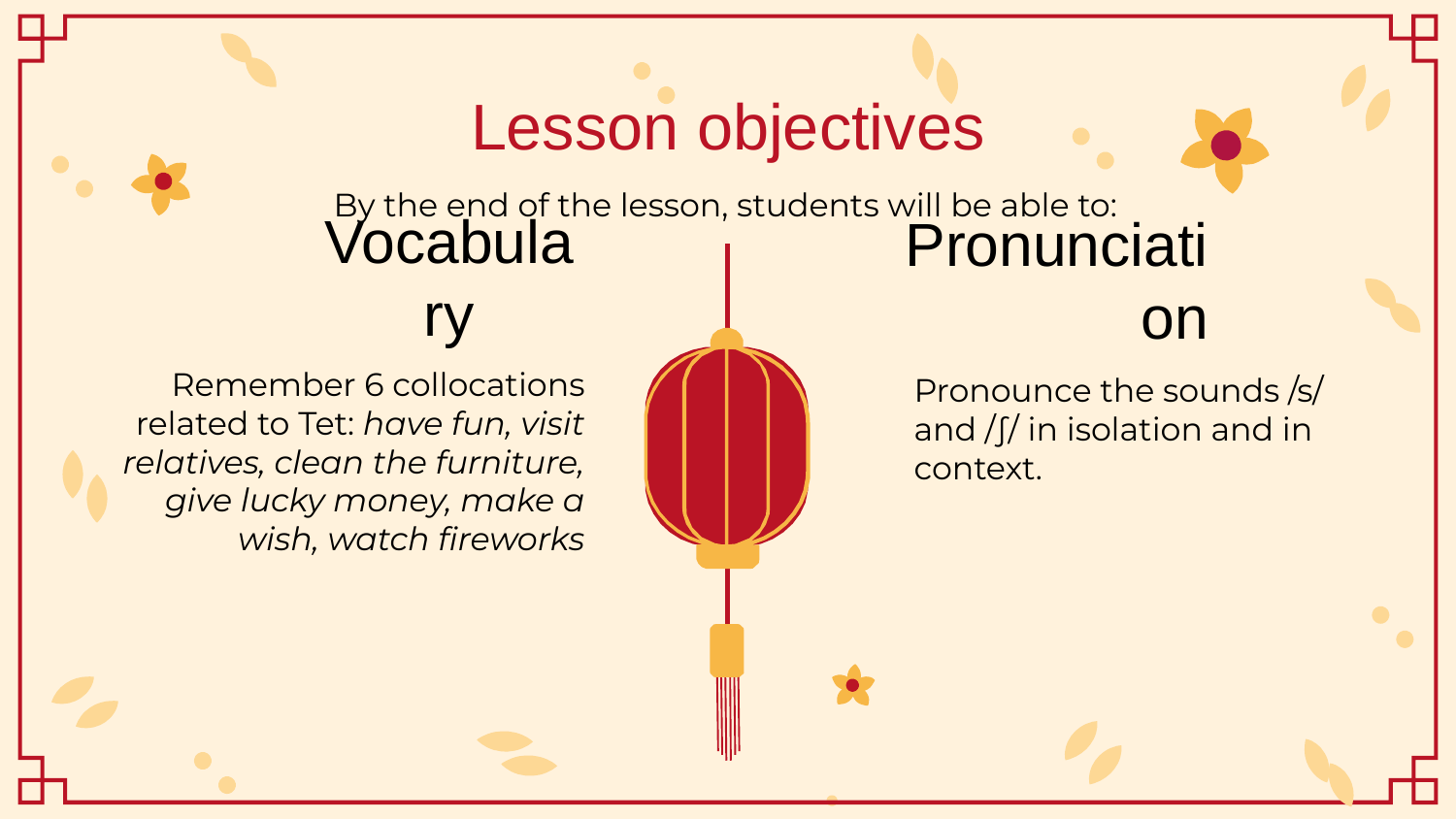

Lesson objectives

By the end of the lesson, students will be able to:
# Vocabulary
Pronunciation

Remember 6 collocations related to Tet: have fun, visit relatives, clean the furniture, give lucky money, make a wish, watch fireworks
Pronounce the sounds /s/ and /∫/ in isolation and in context.